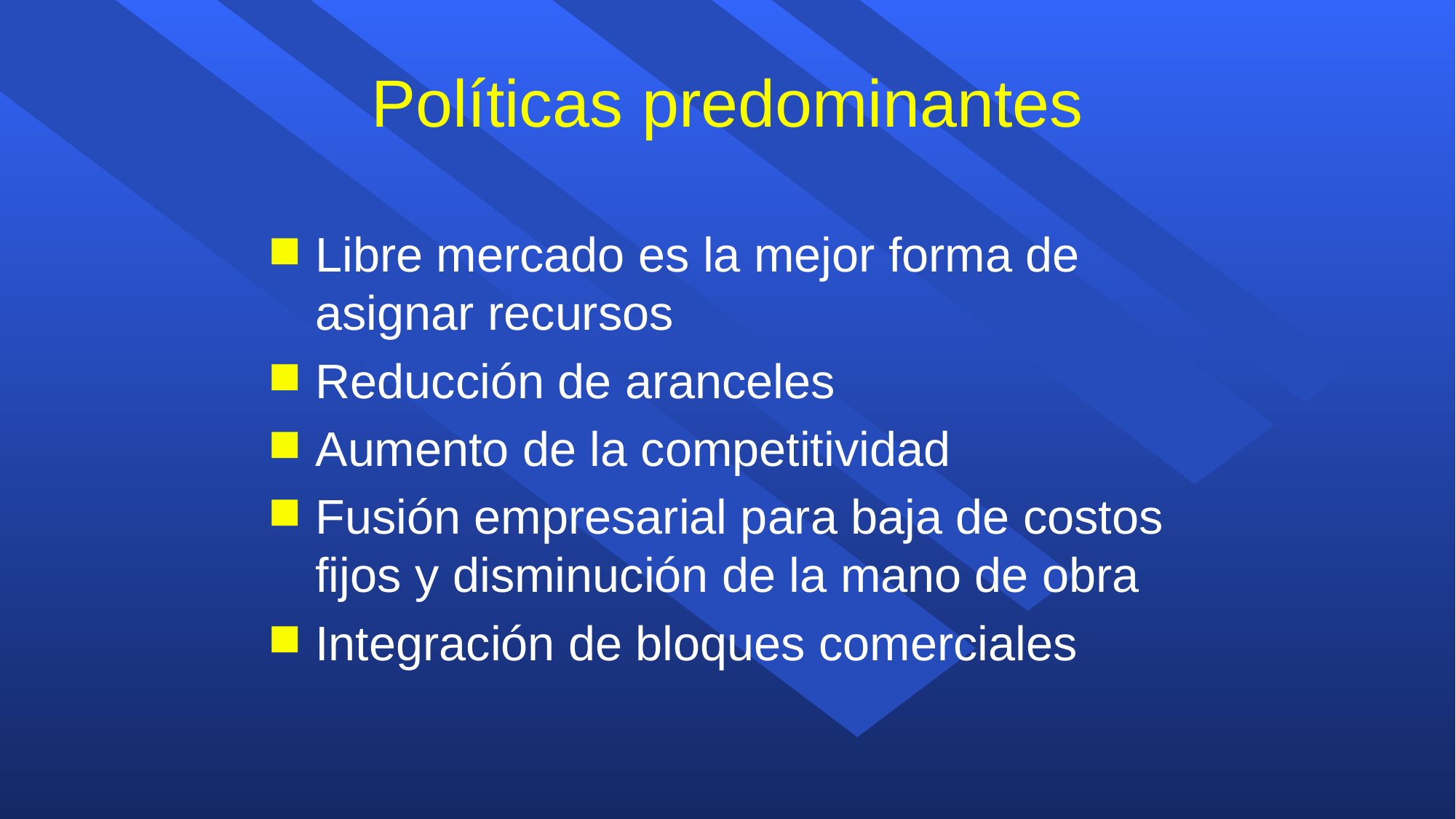

# Políticas predominantes
Libre mercado es la mejor forma de asignar recursos
Reducción de aranceles
Aumento de la competitividad
Fusión empresarial para baja de costos fijos y disminución de la mano de obra
Integración de bloques comerciales